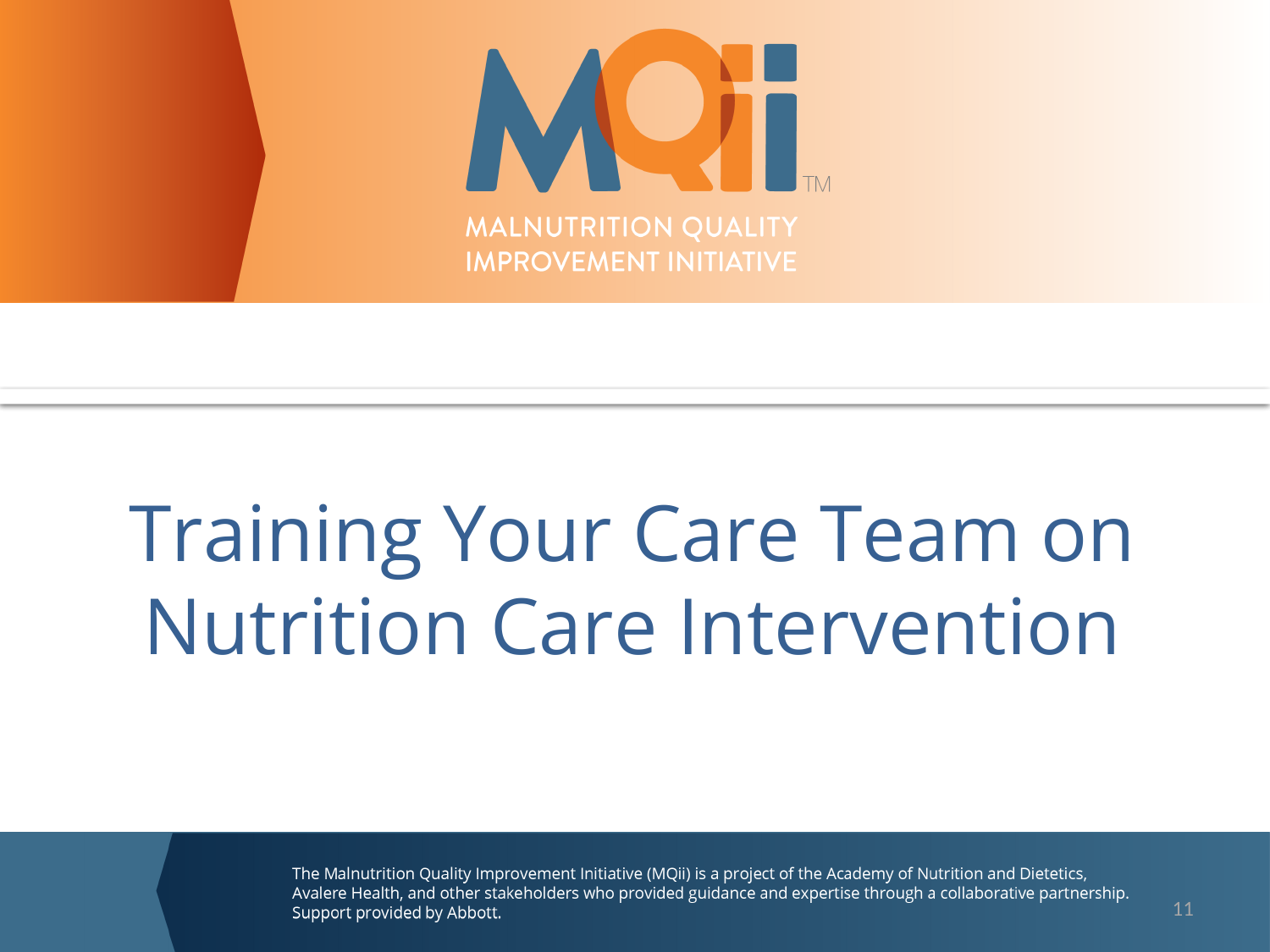

Training Your Care Team on Nutrition Care Intervention
11